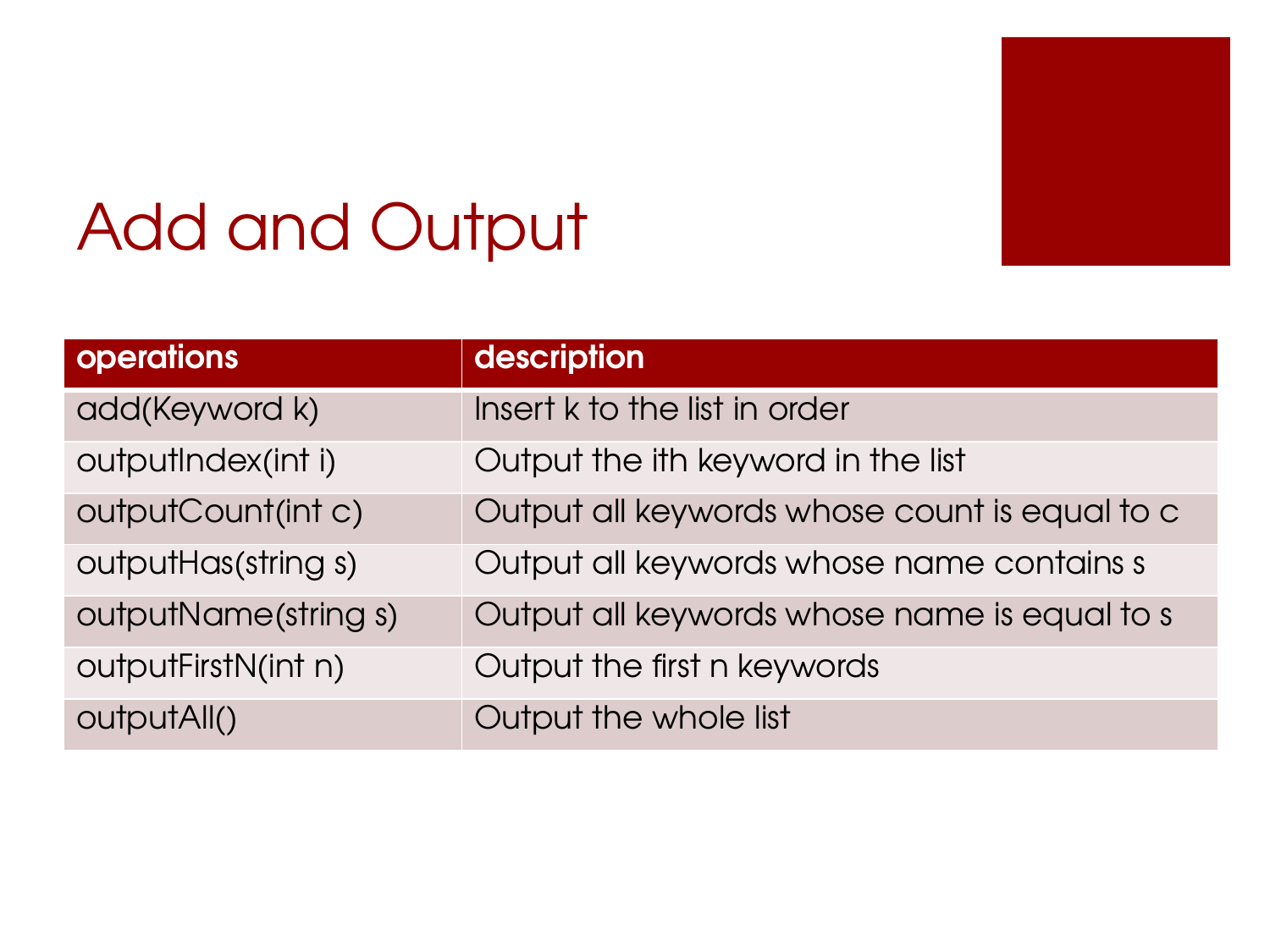

# Add and Output
| operations | description |
| --- | --- |
| add(Keyword k) | Insert k to the list in order |
| outputIndex(int i) | Output the ith keyword in the list |
| outputCount(int c) | Output all keywords whose count is equal to c |
| outputHas(string s) | Output all keywords whose name contains s |
| outputName(string s) | Output all keywords whose name is equal to s |
| outputFirstN(int n) | Output the first n keywords |
| outputAll() | Output the whole list |